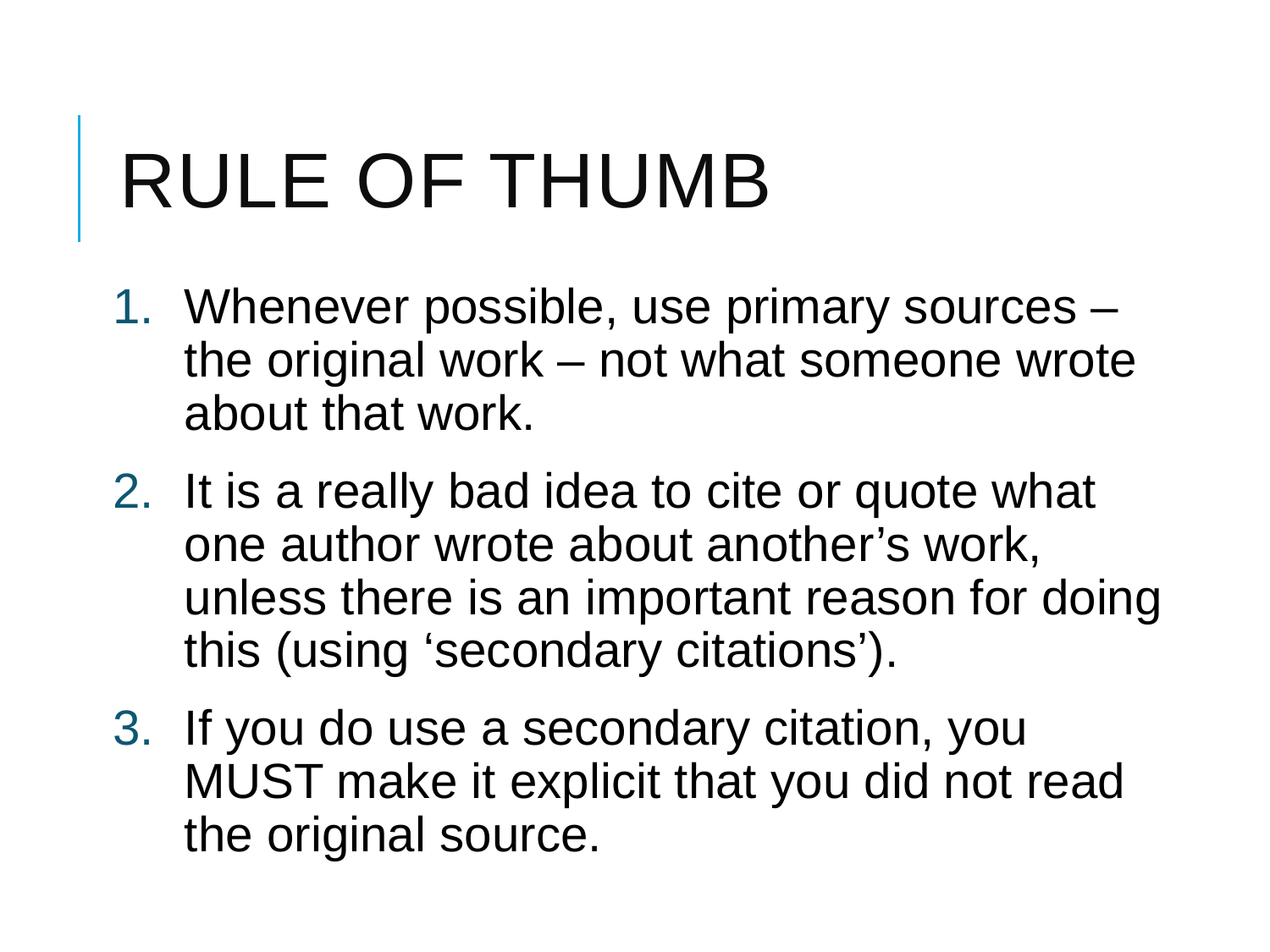

# Rule of THumb
Whenever possible, use primary sources – the original work – not what someone wrote about that work.
It is a really bad idea to cite or quote what one author wrote about another’s work, unless there is an important reason for doing this (using ‘secondary citations’).
If you do use a secondary citation, you MUST make it explicit that you did not read the original source.